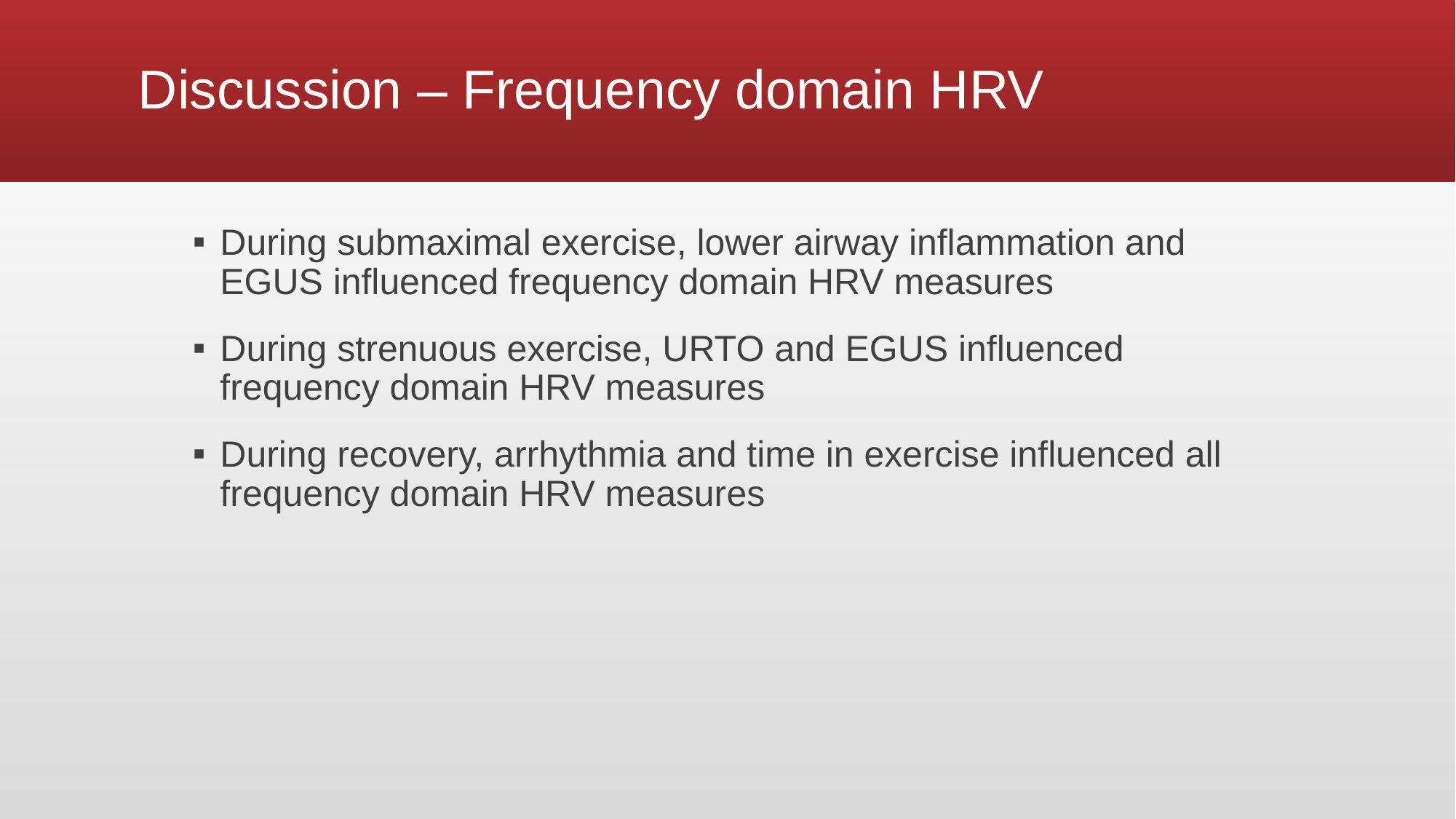

# Discussion – Frequency domain HRV
During submaximal exercise, lower airway inflammation and EGUS influenced frequency domain HRV measures
During strenuous exercise, URTO and EGUS influenced frequency domain HRV measures
During recovery, arrhythmia and time in exercise influenced all frequency domain HRV measures